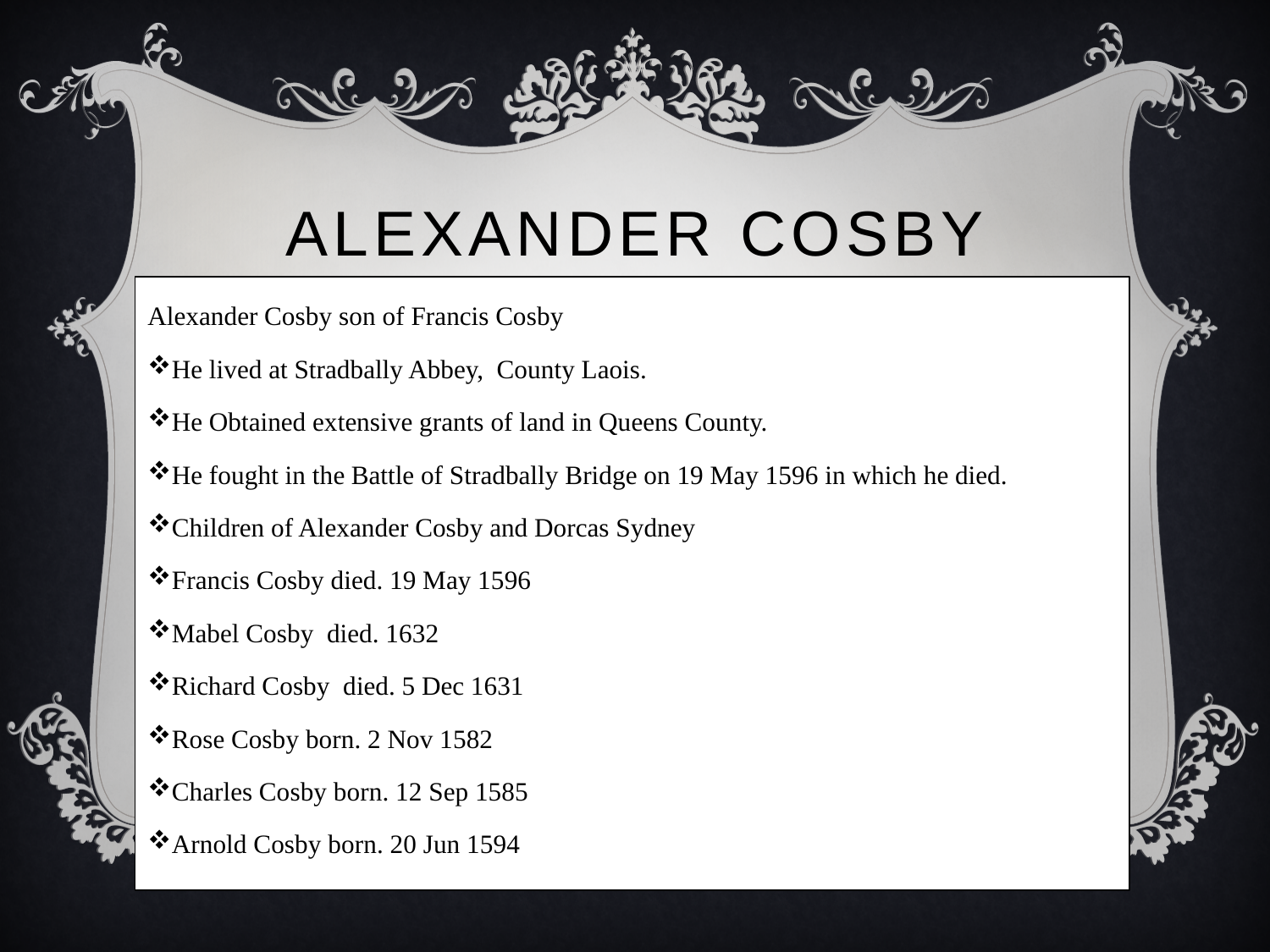

# Alexander Cosby
Alexander Cosby son of Francis Cosby
He lived at Stradbally Abbey,  County Laois.
He Obtained extensive grants of land in Queens County.
He fought in the Battle of Stradbally Bridge on 19 May 1596 in which he died.
Children of Alexander Cosby and Dorcas Sydney
Francis Cosby died. 19 May 1596
Mabel Cosby  died. 1632
Richard Cosby  died. 5 Dec 1631
Rose Cosby born. 2 Nov 1582
Charles Cosby born. 12 Sep 1585
Arnold Cosby born. 20 Jun 1594